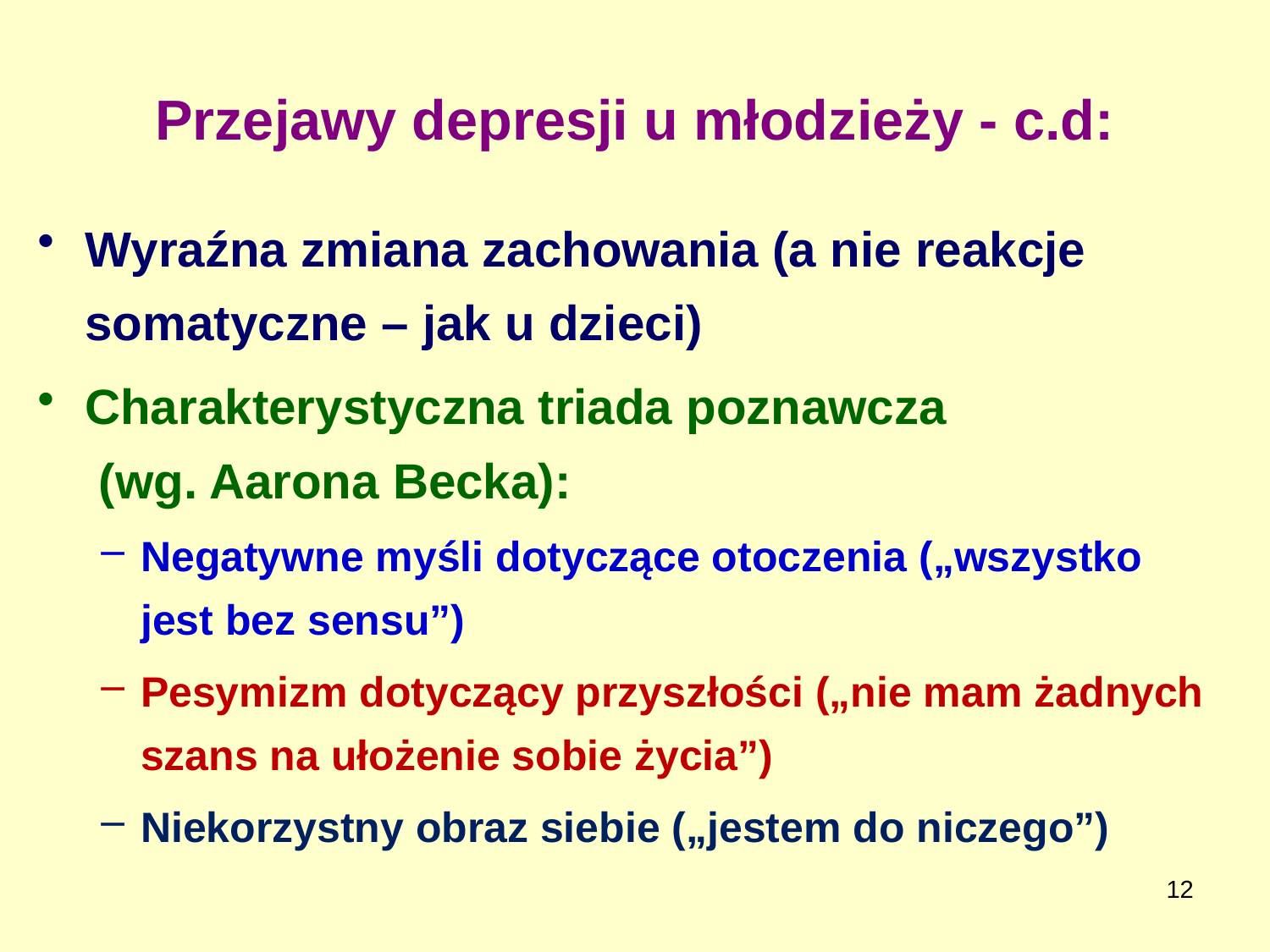

# Przejawy depresji u młodzieży - c.d:
Wyraźna zmiana zachowania (a nie reakcje somatyczne – jak u dzieci)
Charakterystyczna triada poznawcza
 (wg. Aarona Becka):
Negatywne myśli dotyczące otoczenia („wszystko jest bez sensu”)
Pesymizm dotyczący przyszłości („nie mam żadnych szans na ułożenie sobie życia”)
Niekorzystny obraz siebie („jestem do niczego”)
12